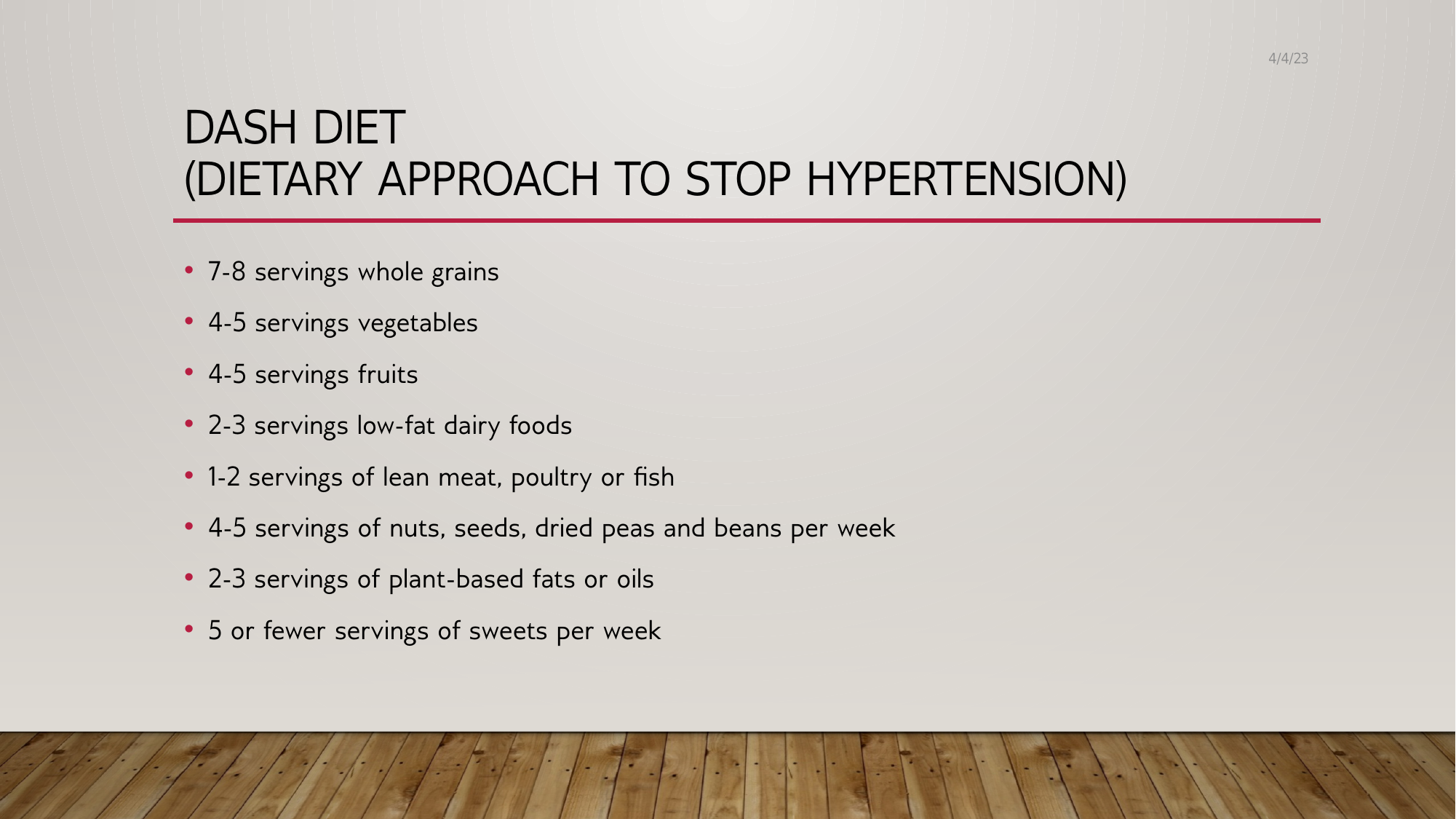

4/4/23
# DASH Diet (Dietary Approach to Stop Hypertension)
7-8 servings whole grains
4-5 servings vegetables
4-5 servings fruits
2-3 servings low-fat dairy foods
1-2 servings of lean meat, poultry or fish
4-5 servings of nuts, seeds, dried peas and beans per week
2-3 servings of plant-based fats or oils
5 or fewer servings of sweets per week